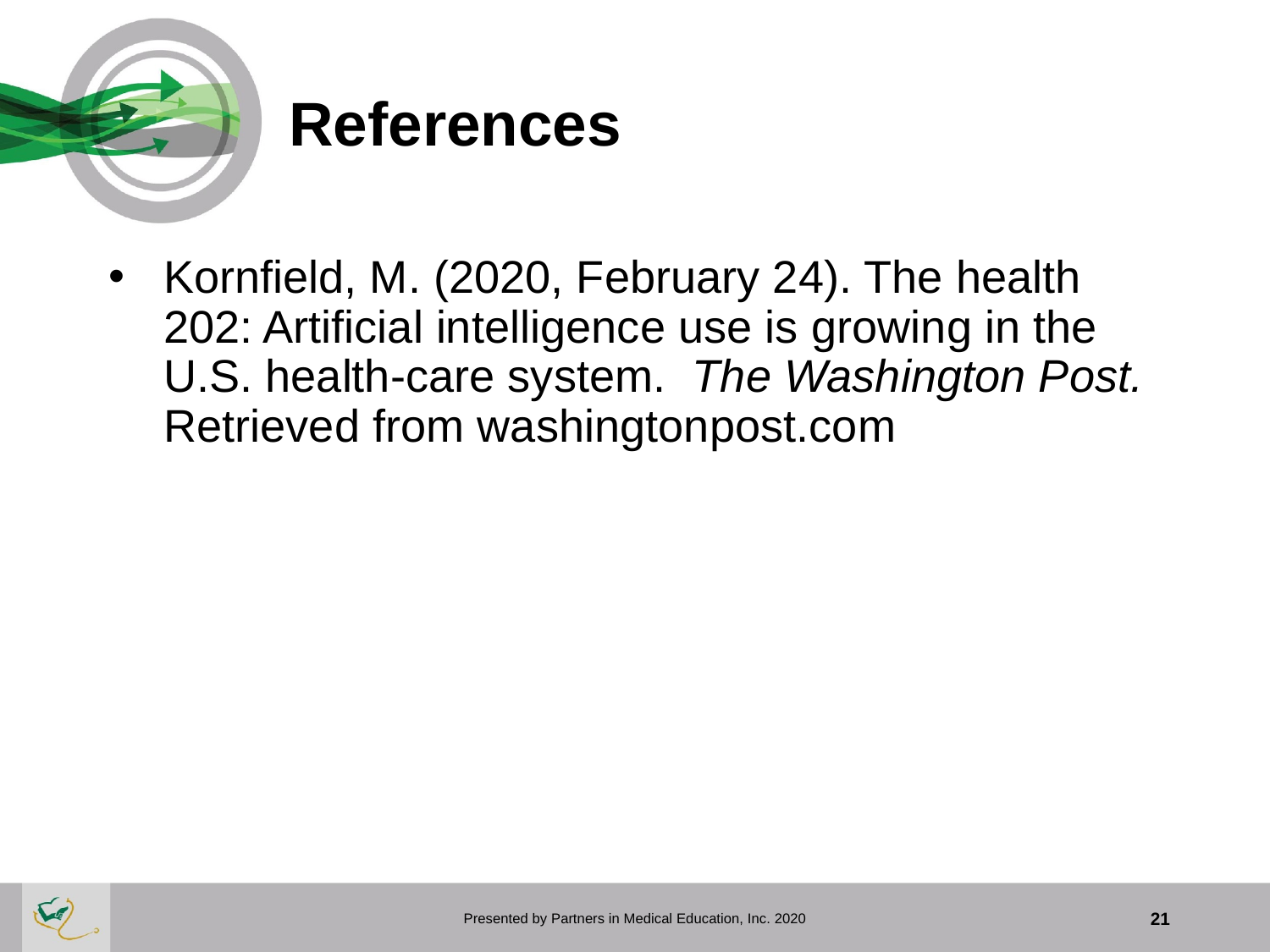

# References
Kornfield, M. (2020, February 24). The health 202: Artificial intelligence use is growing in the U.S. health-care system.  The Washington Post.  Retrieved from washingtonpost.com
Presented by Partners in Medical Education, Inc. 2020
21